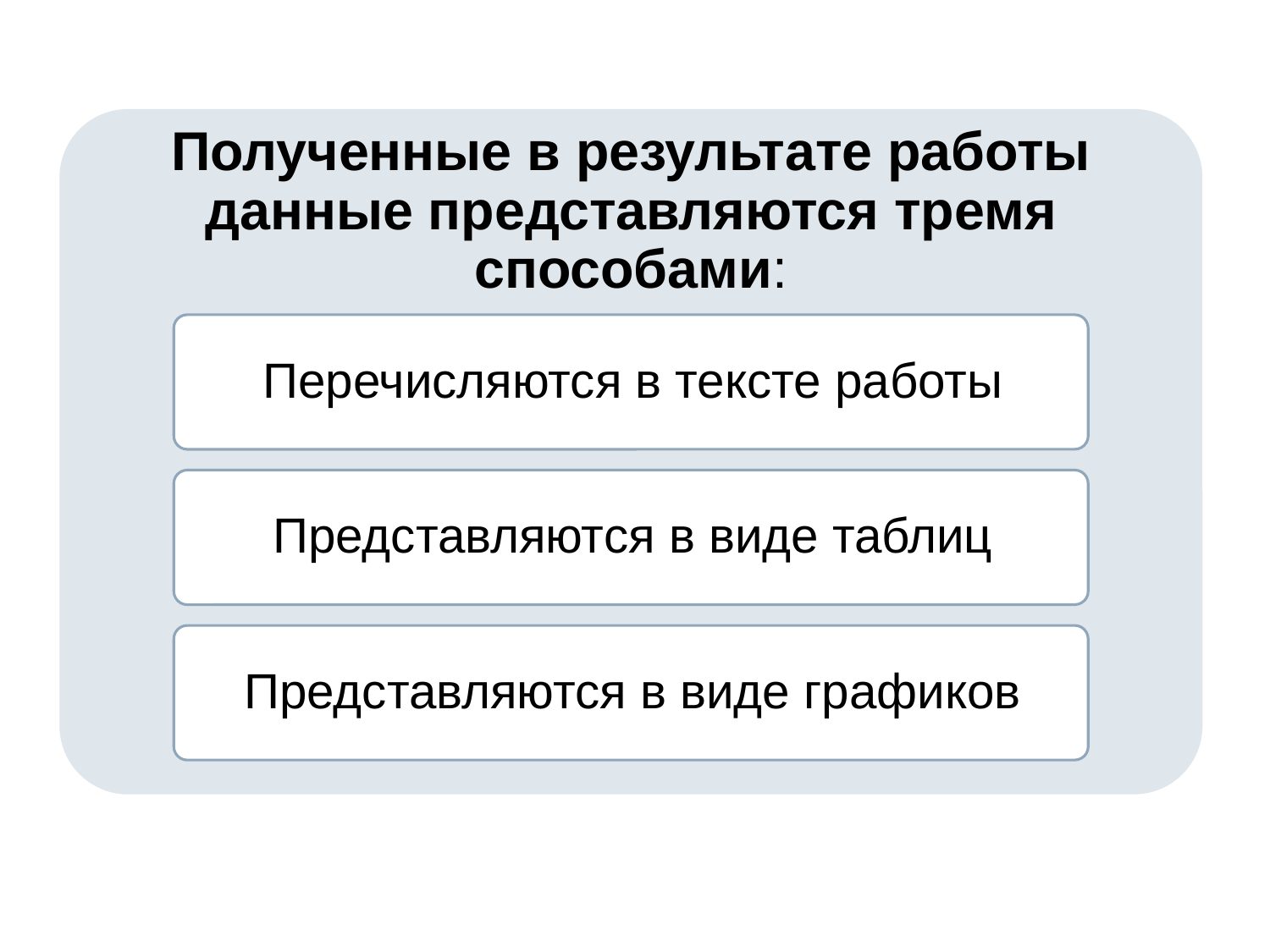

Полученные в результате работы данные представляются тремя способами:
Перечисляются в тексте работы
Представляются в виде таблиц
Представляются в виде графиков